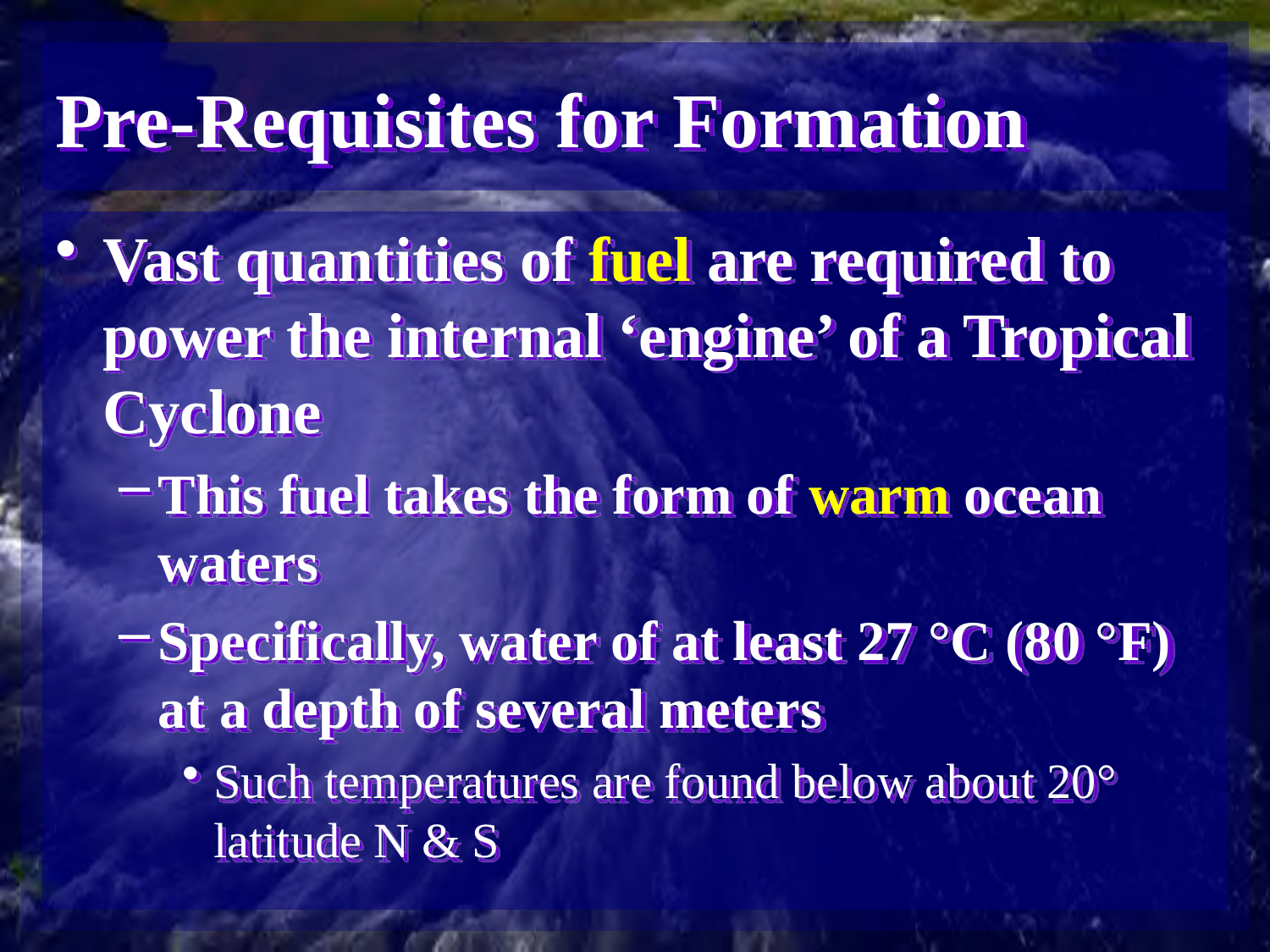

# Pre-Requisites for Formation
Vast quantities of fuel are required to power the internal ‘engine’ of a Tropical Cyclone
This fuel takes the form of warm ocean waters
Specifically, water of at least 27 °C (80 °F) at a depth of several meters
Such temperatures are found below about 20° latitude N & S